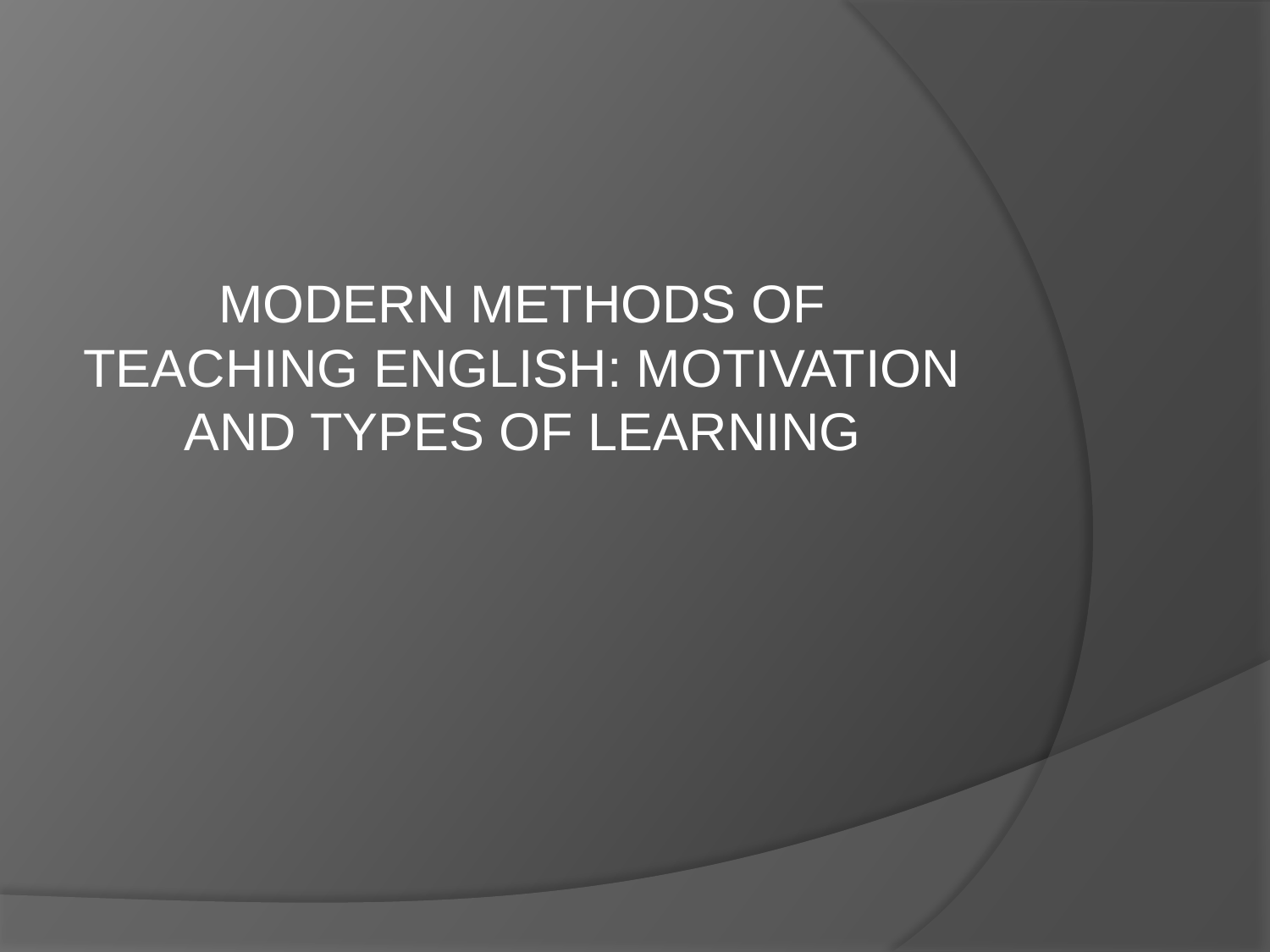

MODERN METHODS OF TEACHING ENGLISH: MOTIVATION AND TYPES OF LEARNING